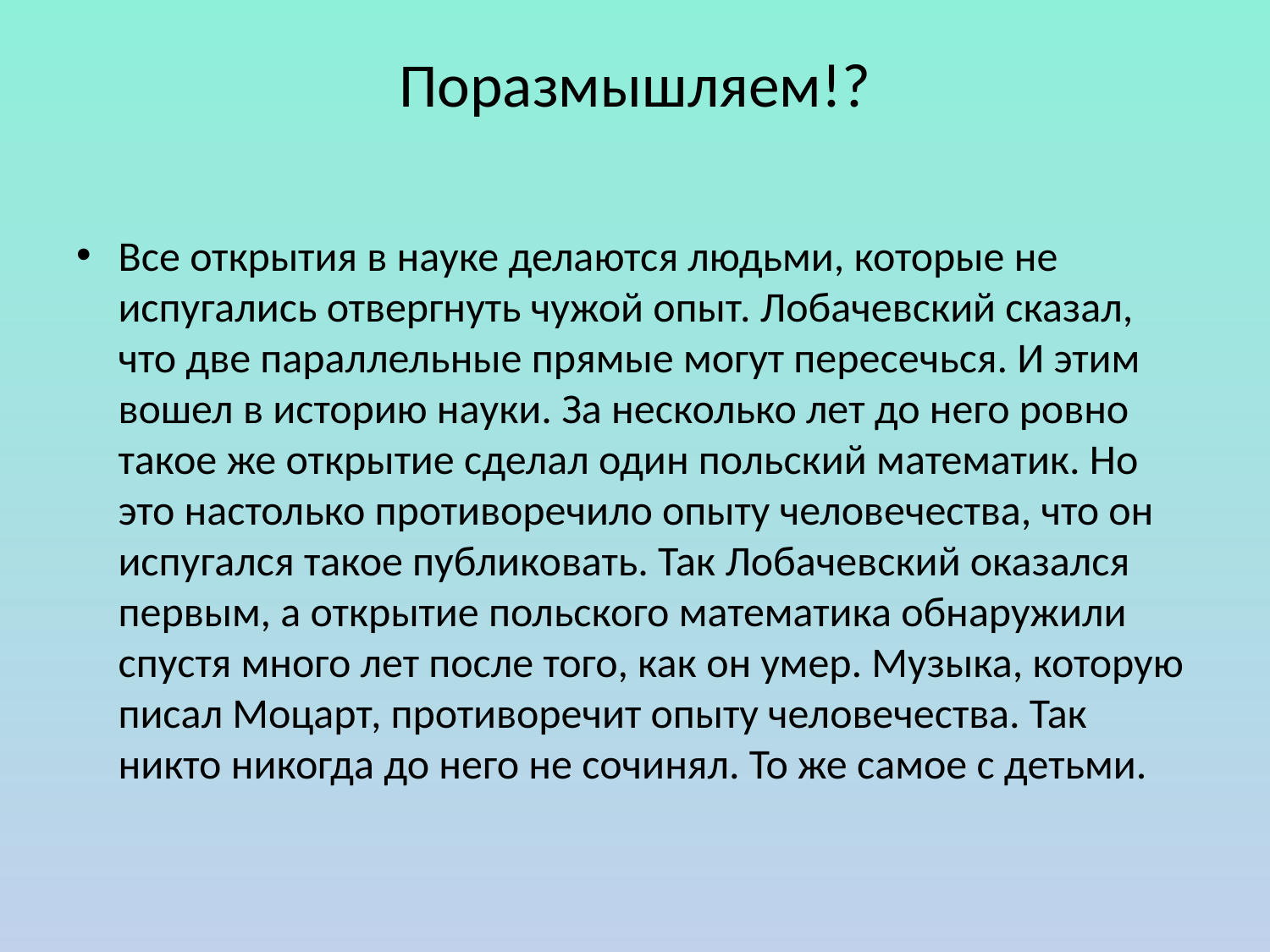

# Поразмышляем!?
Все открытия в науке делаются людьми, которые не испугались отвергнуть чужой опыт. Лобачевский сказал, что две параллельные прямые могут пересечься. И этим вошел в историю науки. За несколько лет до него ровно такое же открытие сделал один польский математик. Но это настолько противоречило опыту человечества, что он испугался такое публиковать. Так Лобачевский оказался первым, а открытие польского математика обнаружили спустя много лет после того, как он умер. Музыка, которую писал Моцарт, противоречит опыту человечества. Так никто никогда до него не сочинял. То же самое с детьми.